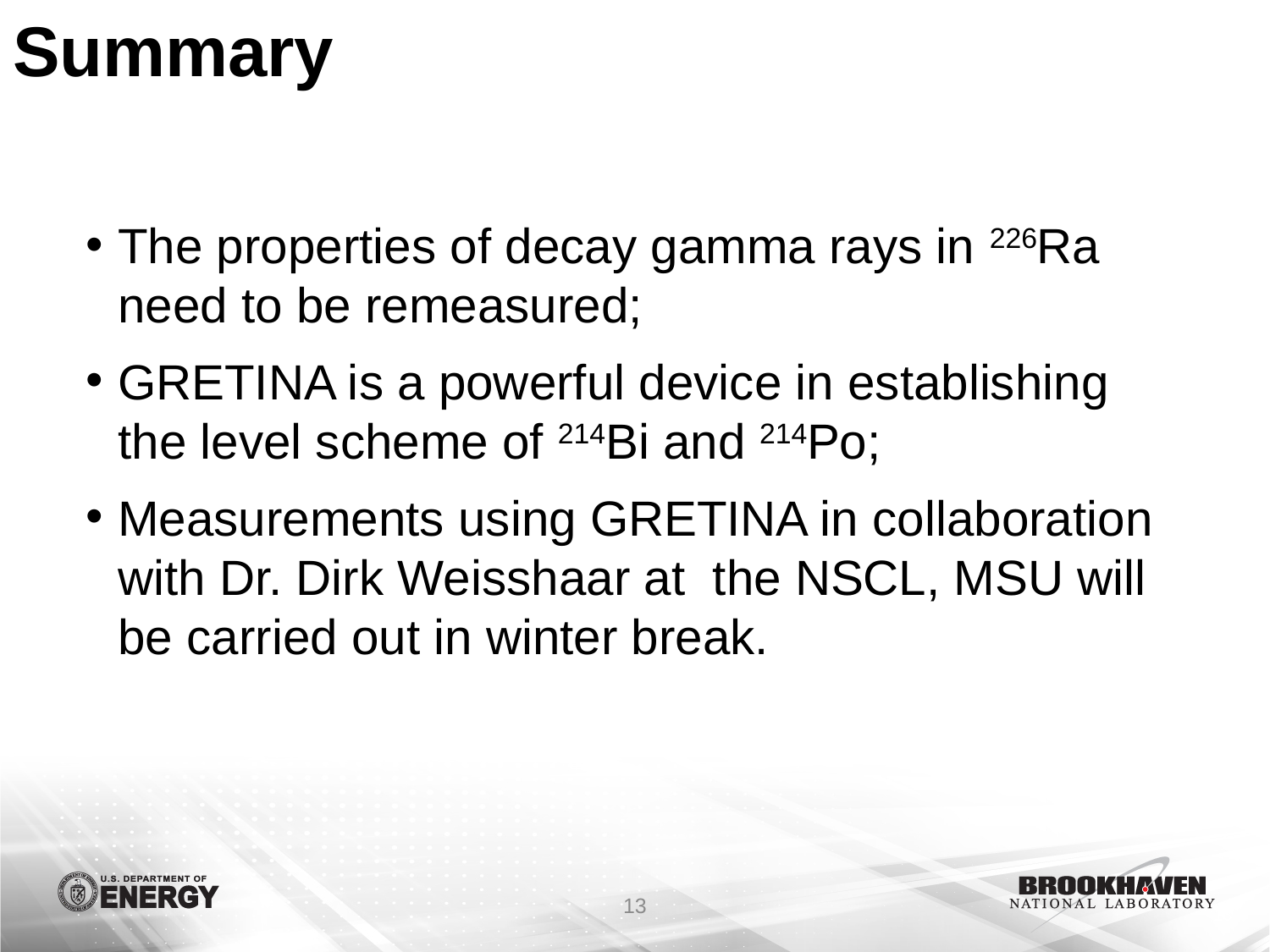

# Summary
The properties of decay gamma rays in 226Ra need to be remeasured;
GRETINA is a powerful device in establishing the level scheme of 214Bi and 214Po;
Measurements using GRETINA in collaboration with Dr. Dirk Weisshaar at  the NSCL, MSU will be carried out in winter break.

13
13